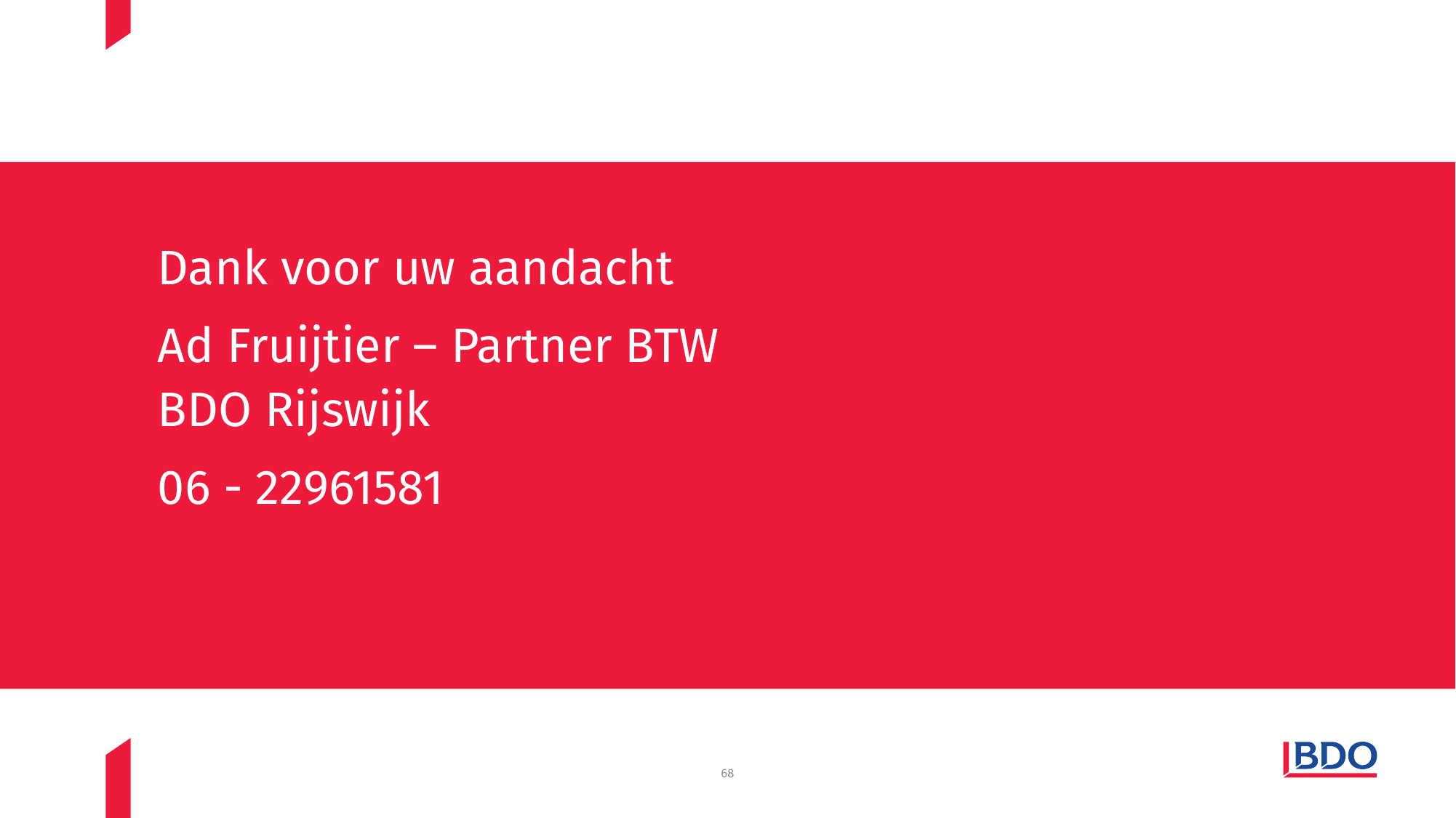

68
#

Dank voor uw aandacht
Ad Fruijtier – Partner BTW BDO Rijswijk
06 - 22961581